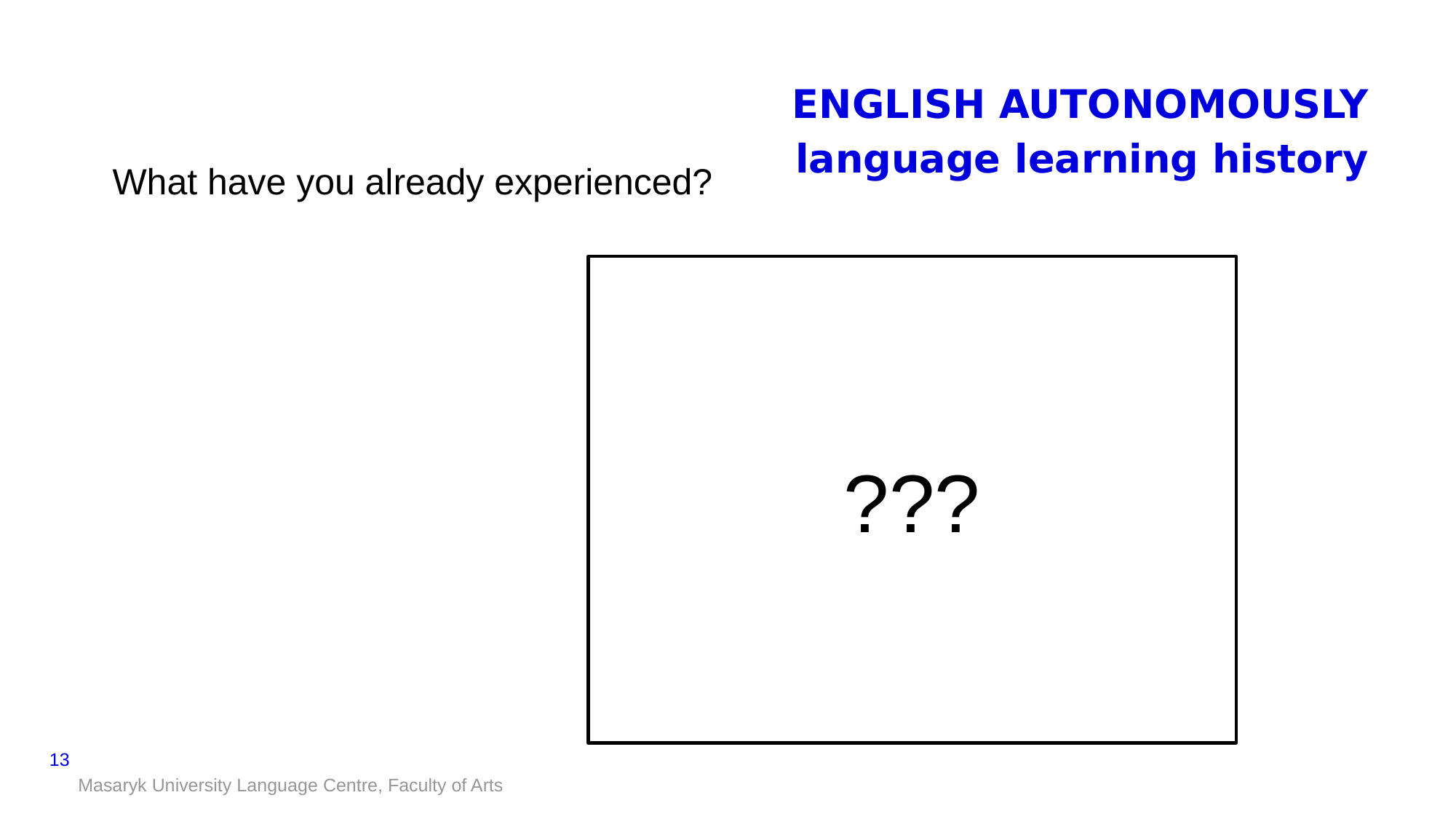

ENGLISH AUTONOMOUSLY
language learning history
What have you already experienced?

???
13
Masaryk University Language Centre, Faculty of Arts